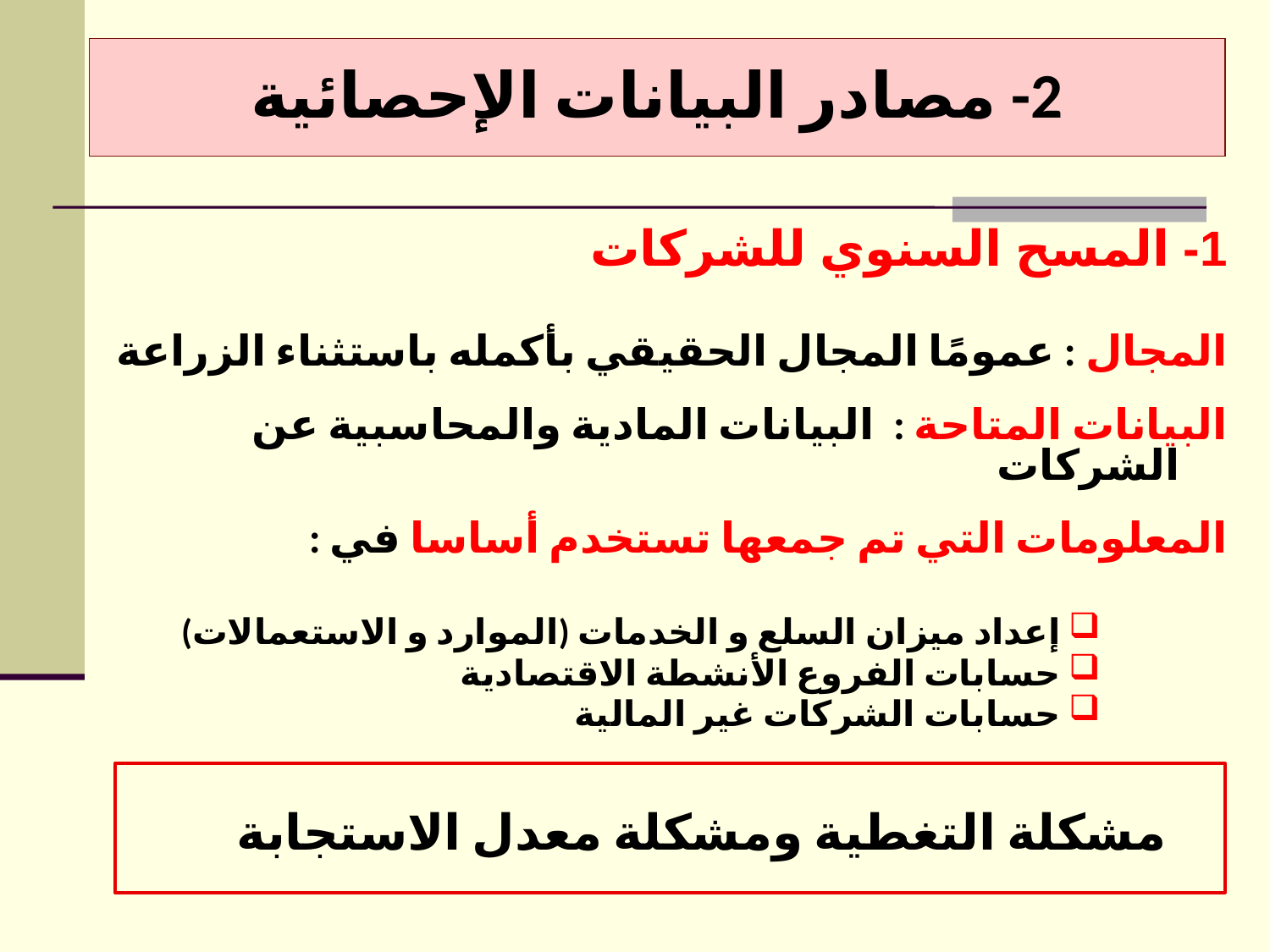

# 2- مصادر البيانات الإحصائية
1- المسح السنوي للشركات

المجال : عمومًا المجال الحقيقي بأكمله باستثناء الزراعة

البيانات المتاحة :  البيانات المادية والمحاسبية عن الشركات

المعلومات التي تم جمعها تستخدم أساسا في :

 إعداد ميزان السلع و الخدمات (الموارد و الاستعمالات)
 حسابات الفروع الأنشطة الاقتصادية
 حسابات الشركات غير المالية

مشكلة التغطية ومشكلة معدل الاستجابة